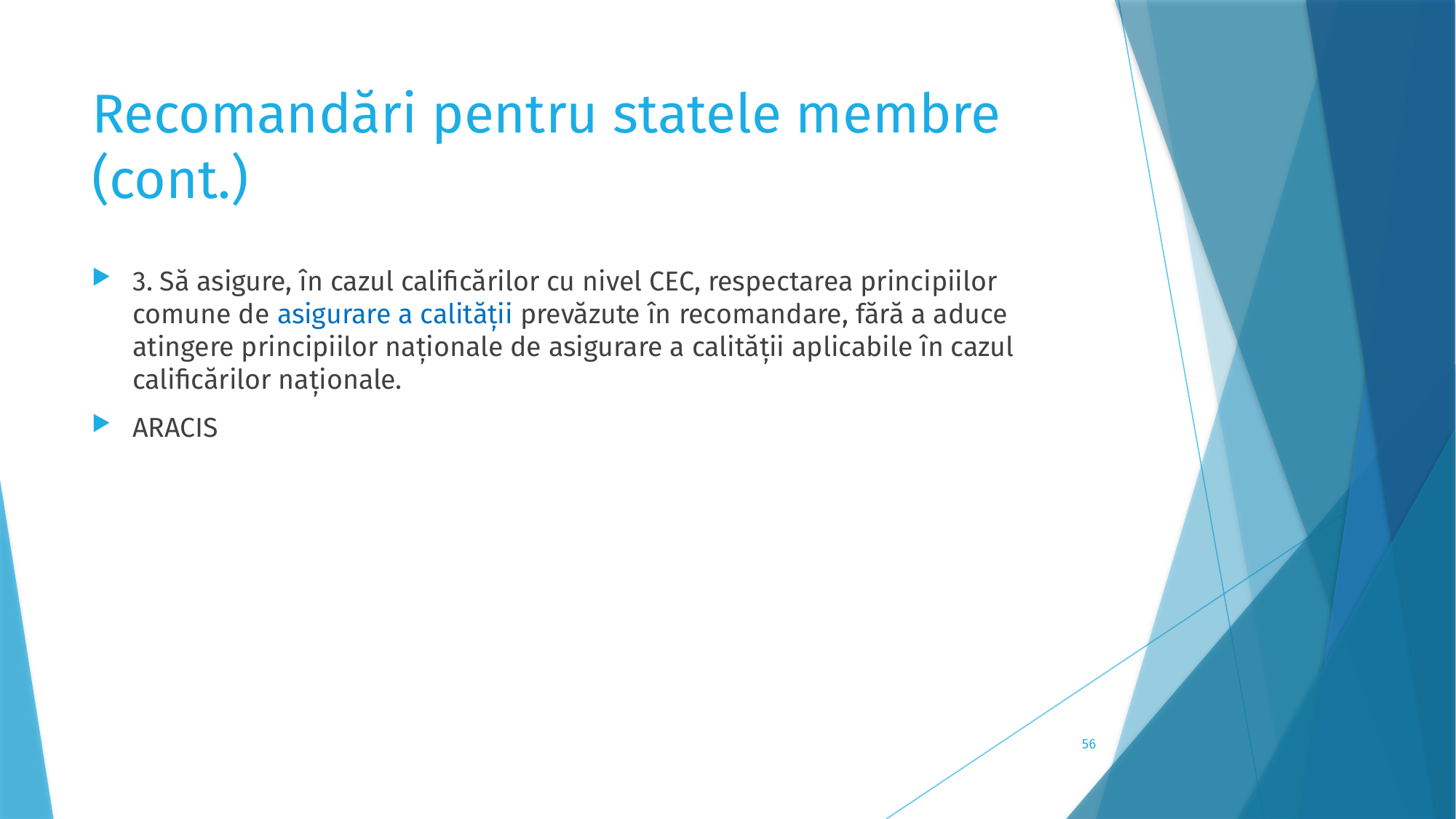

# Recomandări pentru statele membre (cont.)
3. Să asigure, în cazul calificărilor cu nivel CEC, respectarea principiilor comune de asigurare a calității prevăzute în recomandare, fără a aduce atingere principiilor naționale de asigurare a calității aplicabile în cazul calificărilor naționale.
ARACIS
56